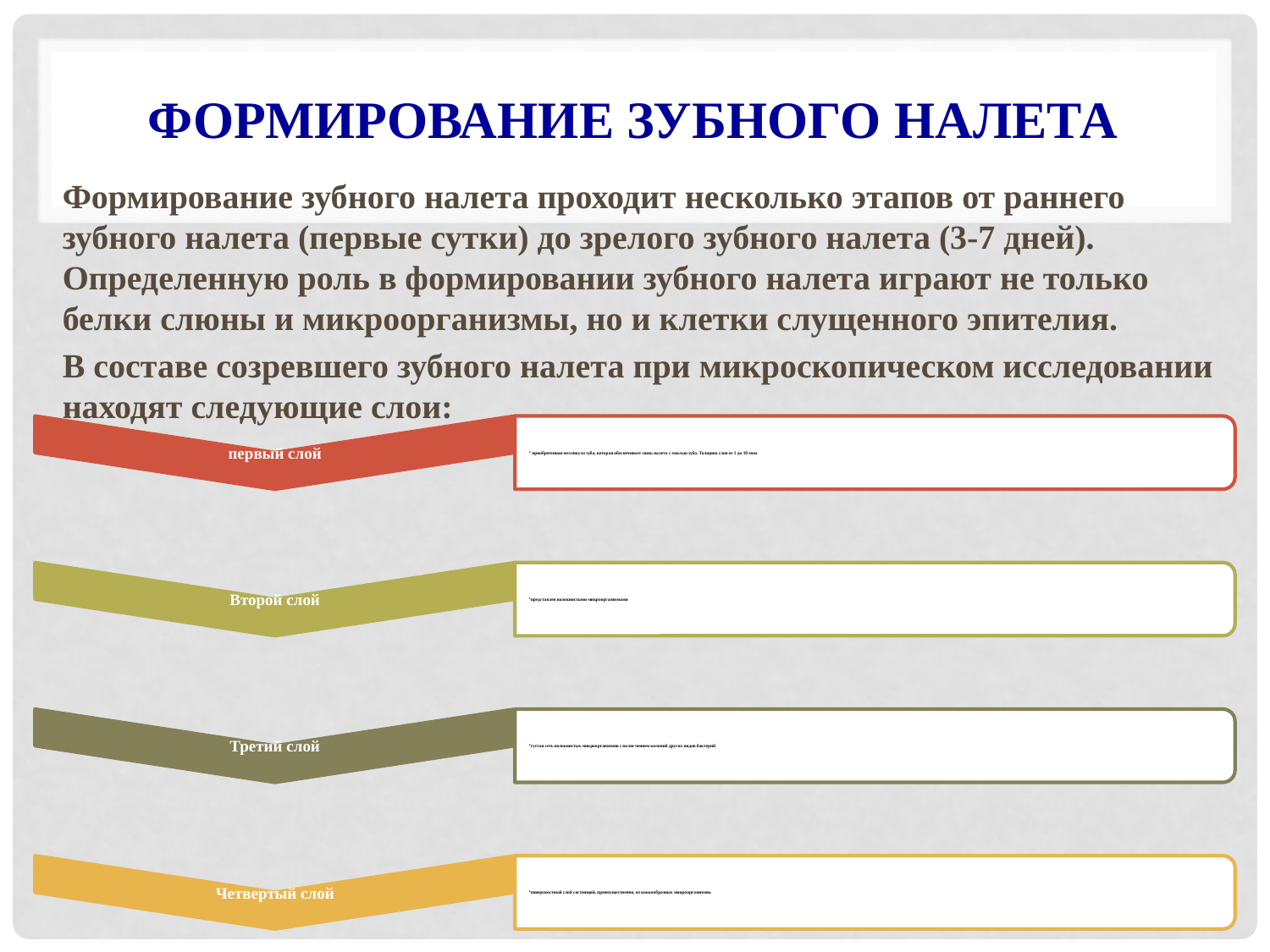

# Формирование зубного налета
Формирование зубного налета проходит несколько этапов от раннего зубного налета (первые сутки) до зрелого зубного налета (3-7 дней). Определенную роль в формировании зубного налета играют не только белки слюны и микроорганизмы, но и клетки слущенного эпителия.
В составе созревшего зубного налета при микроскопическом исследовании находят следующие слои:

первый слой
 приобретенная пелликула зуба, которая обеспечивает связь налета с эмалью зуба. Толщина слоя от 1 до 10 мкм
Второй слой
представлен волокнистыми микроорганизмами
Третий слой
густая сеть волокнистых микроорганизмов с вклю-чением колоний других видов бактерий
Четвертый слой
поверхностный слой состоящий, преимущественно, из коккообразных микроорганизмов.